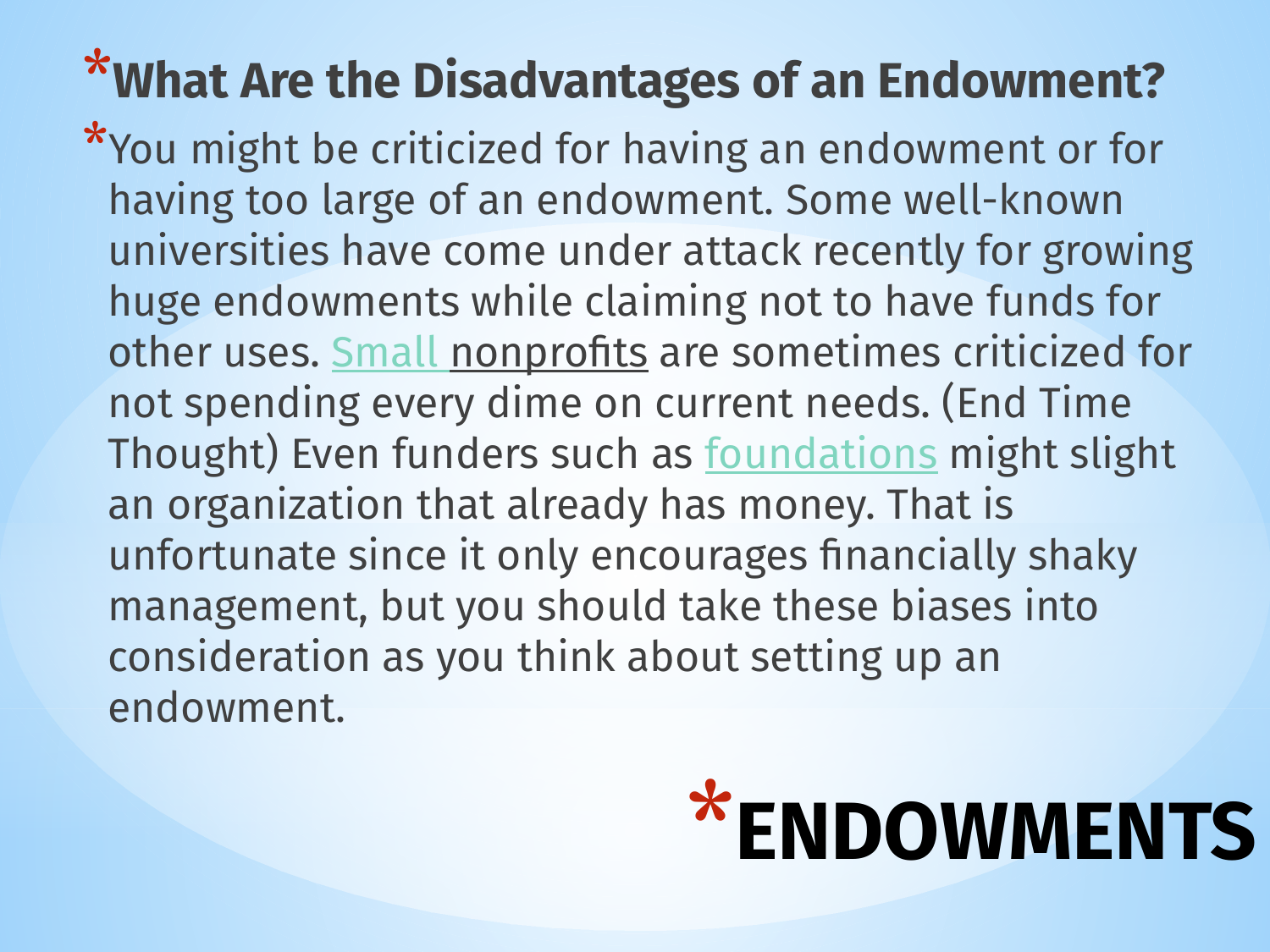

What Are the Disadvantages of an Endowment?
You might be criticized for having an endowment or for having too large of an endowment. Some well-known universities have come under attack recently for growing huge endowments while claiming not to have funds for other uses. Small nonprofits are sometimes criticized for not spending every dime on current needs. (End Time Thought) Even funders such as foundations might slight an organization that already has money. That is unfortunate since it only encourages financially shaky management, but you should take these biases into consideration as you think about setting up an endowment.
ENDOWMENTS